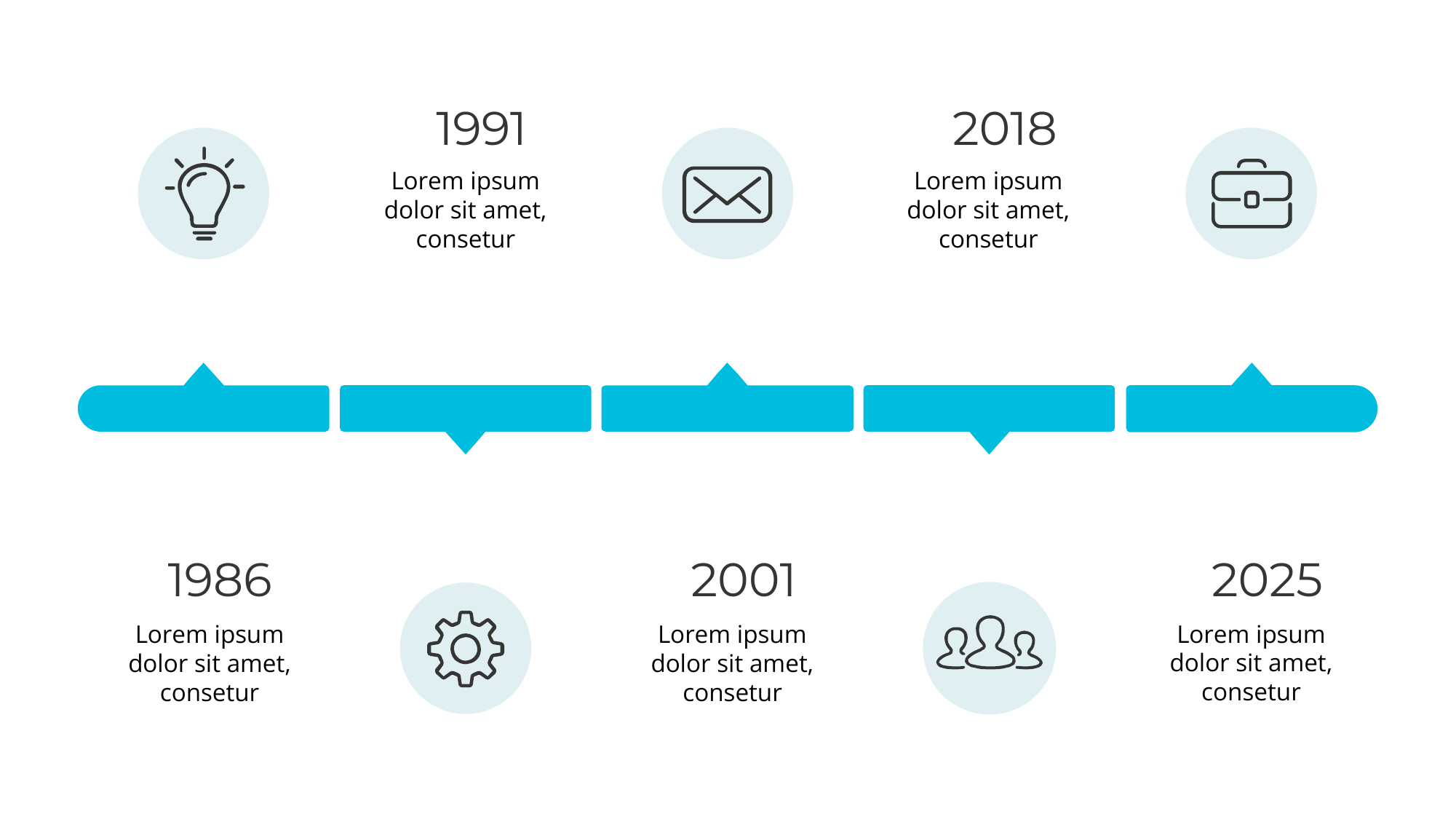

1991
2018

Lorem ipsum dolor sit amet, consetur
Lorem ipsum dolor sit amet, consetur

1986
2001
2025

Lorem ipsum dolor sit amet, consetur
Lorem ipsum dolor sit amet, consetur
Lorem ipsum dolor sit amet, consetur